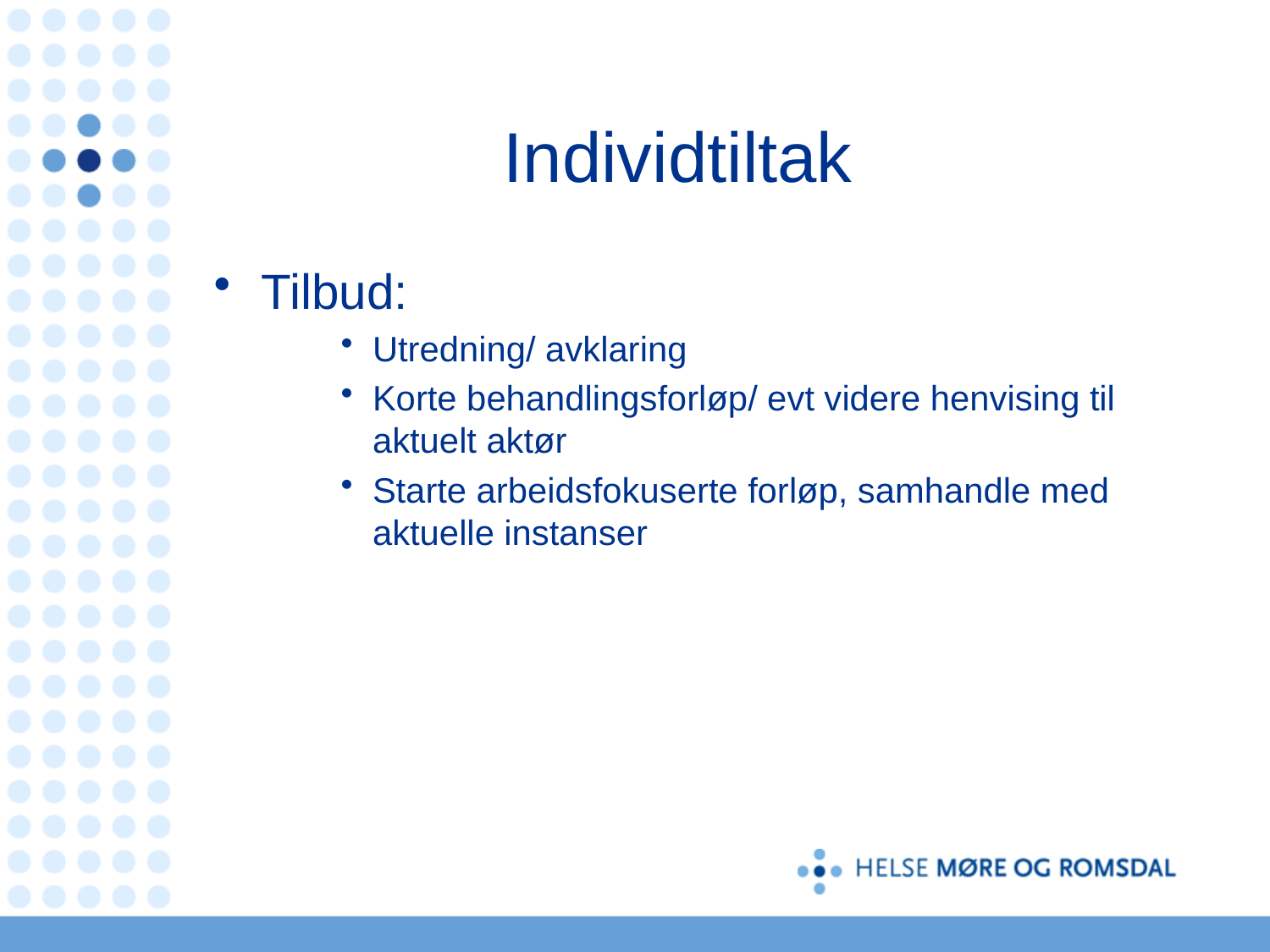

# Individtiltak
Tilbud:
Utredning/ avklaring
Korte behandlingsforløp/ evt videre henvising til aktuelt aktør
Starte arbeidsfokuserte forløp, samhandle med aktuelle instanser